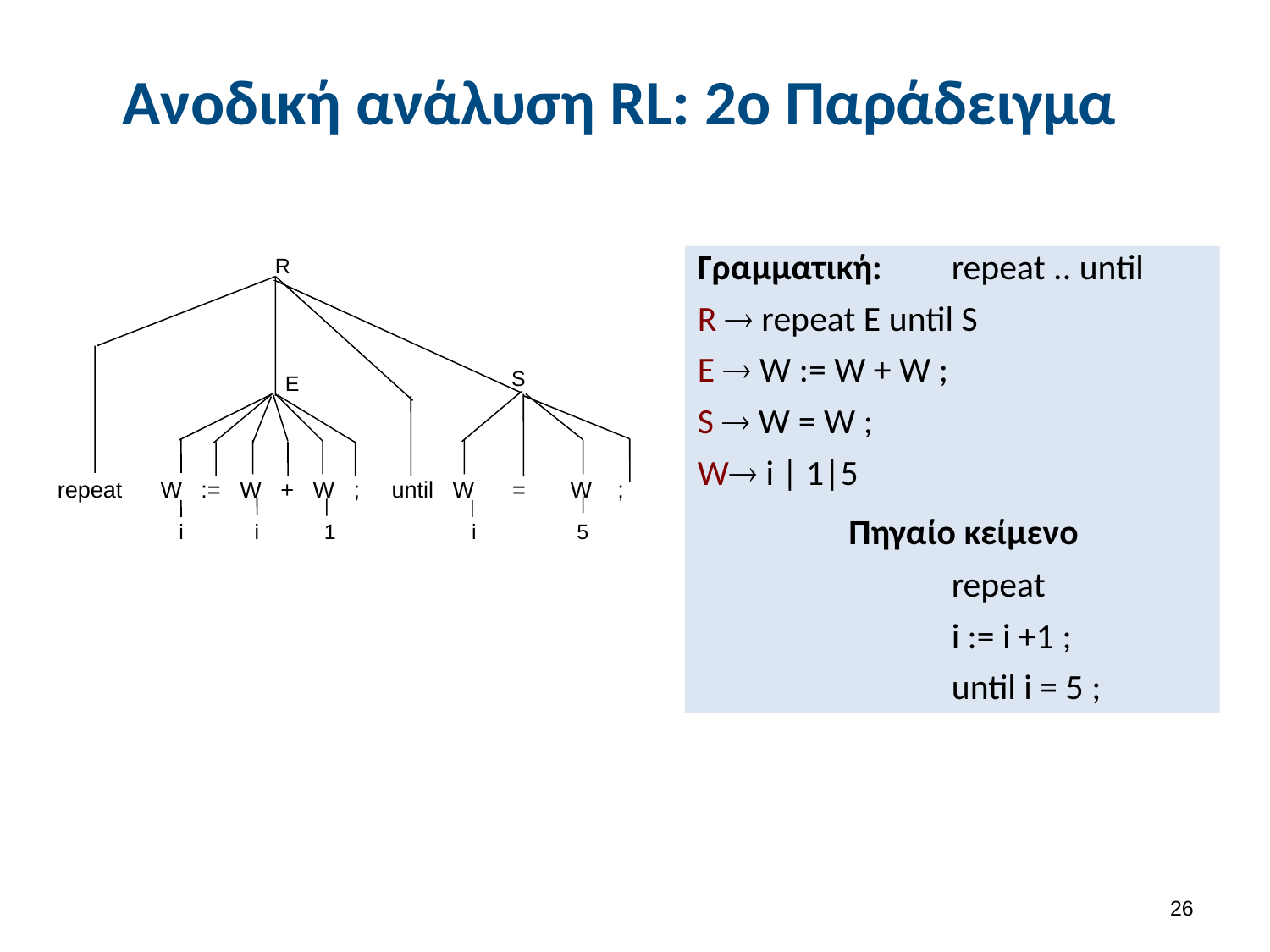

Ανοδική ανάλυση RL: 2o Παράδειγμα
R

S
E

 i            i           1                       i                 5
repeat      W   :=   W   +   W   ;     until   W      =       W    ;
Γραμματική: 	repeat .. until
R → repeat E until S
E → W := W + W ;
S → W = W ;
W→ i | 1|5
		   Πηγαίο κείμενο
			repeat
			i := i +1 ;
			until i = 5 ;

26